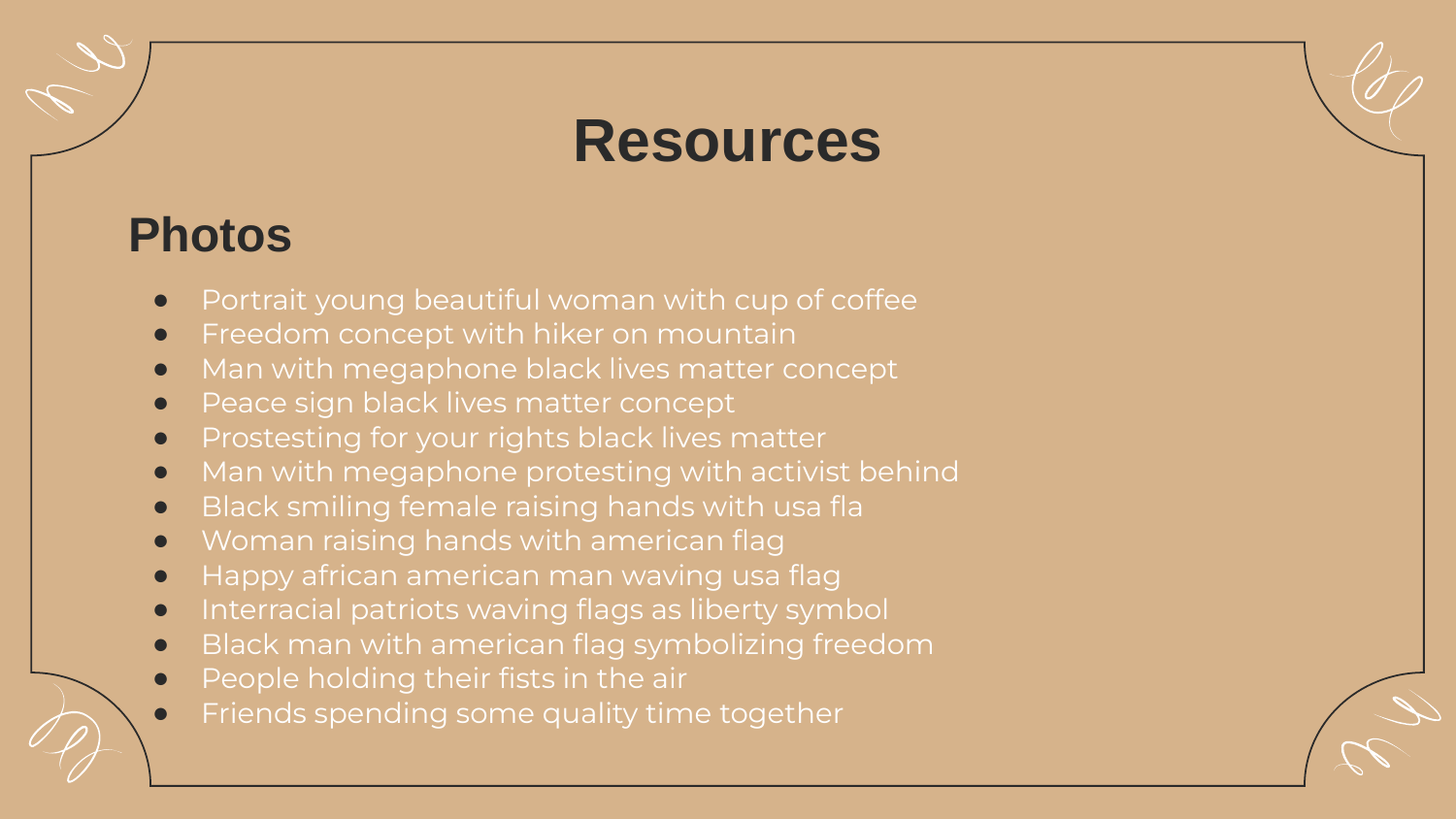

# Resources
Photos
Portrait young beautiful woman with cup of coffee
Freedom concept with hiker on mountain
Man with megaphone black lives matter concept
Peace sign black lives matter concept
Prostesting for your rights black lives matter
Man with megaphone protesting with activist behind
Black smiling female raising hands with usa fla
Woman raising hands with american flag
Happy african american man waving usa flag
Interracial patriots waving flags as liberty symbol
Black man with american flag symbolizing freedom
People holding their fists in the air
Friends spending some quality time together